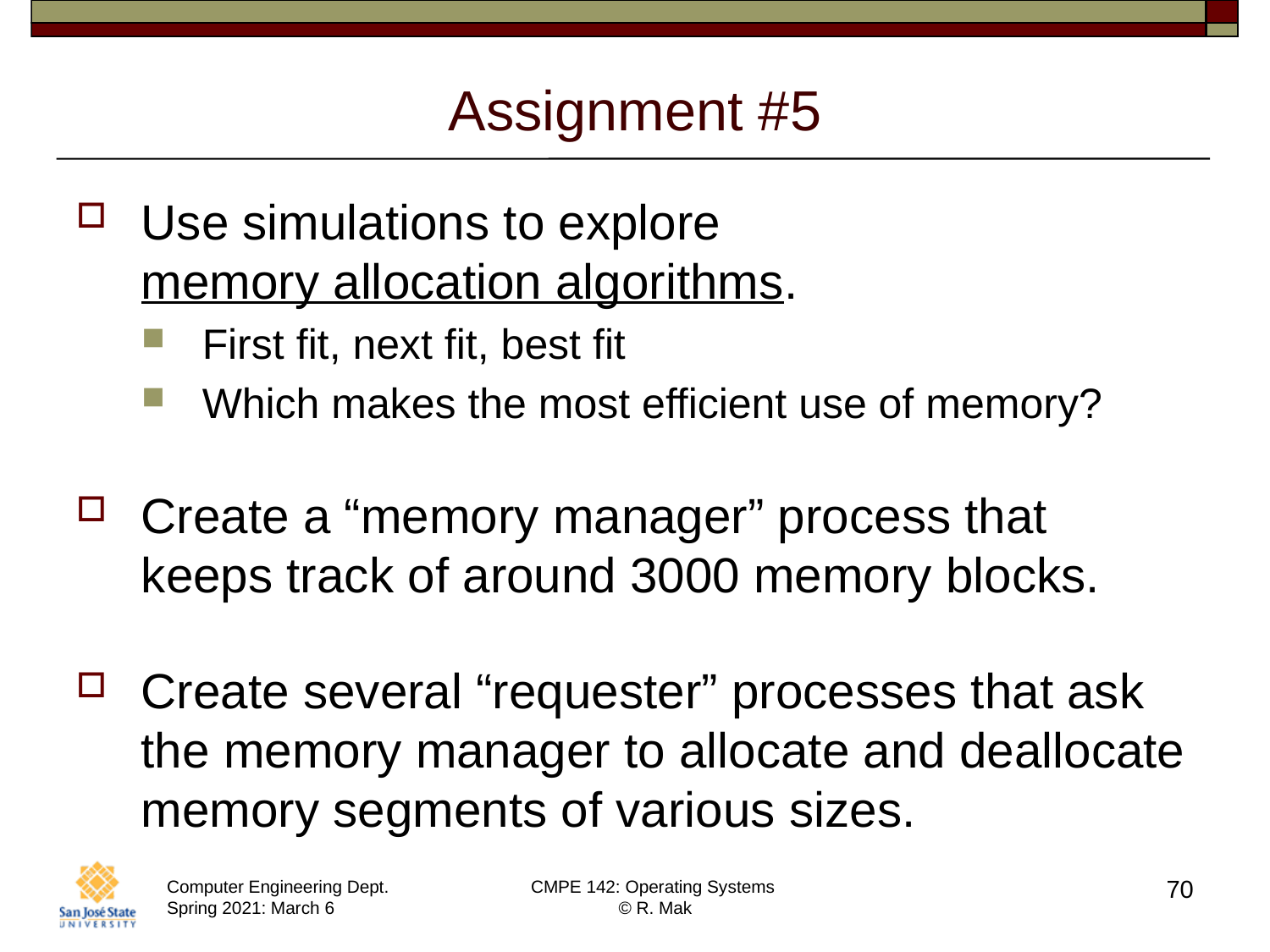

# Assignment #5
Use simulations to explore
memory allocation algorithms.
First fit, next fit, best fit
Which makes the most efficient use of memory?

Create a “memory manager” process that keeps track of around 3000 memory blocks.

Create several “requester” processes that ask the memory manager to allocate and deallocate memory segments of various sizes.
70